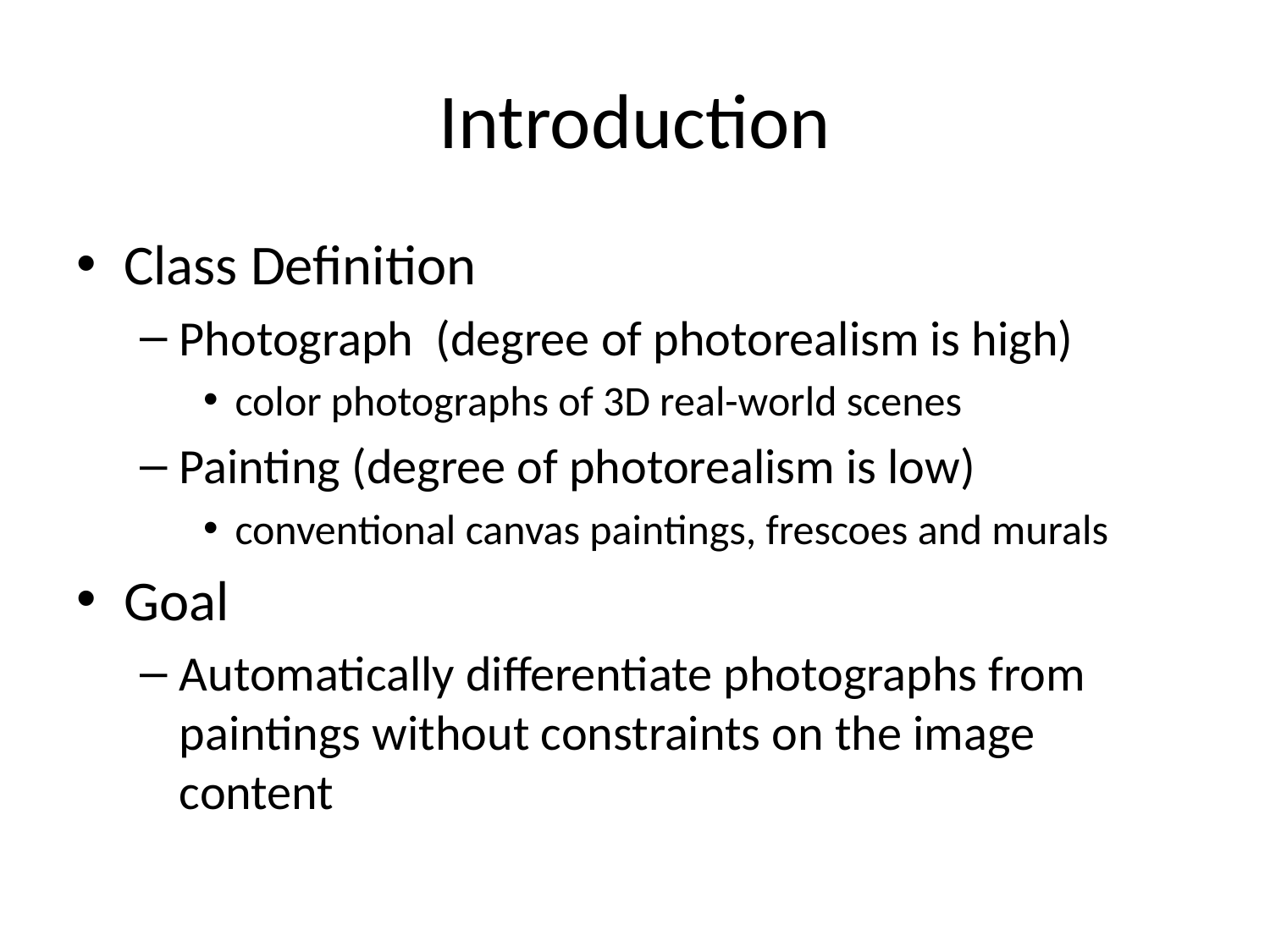

# Introduction
Class Definition
Photograph  (degree of photorealism is high)
color photographs of 3D real-world scenes
Painting (degree of photorealism is low)
conventional canvas paintings, frescoes and murals
Goal
Automatically differentiate photographs from paintings without constraints on the image content